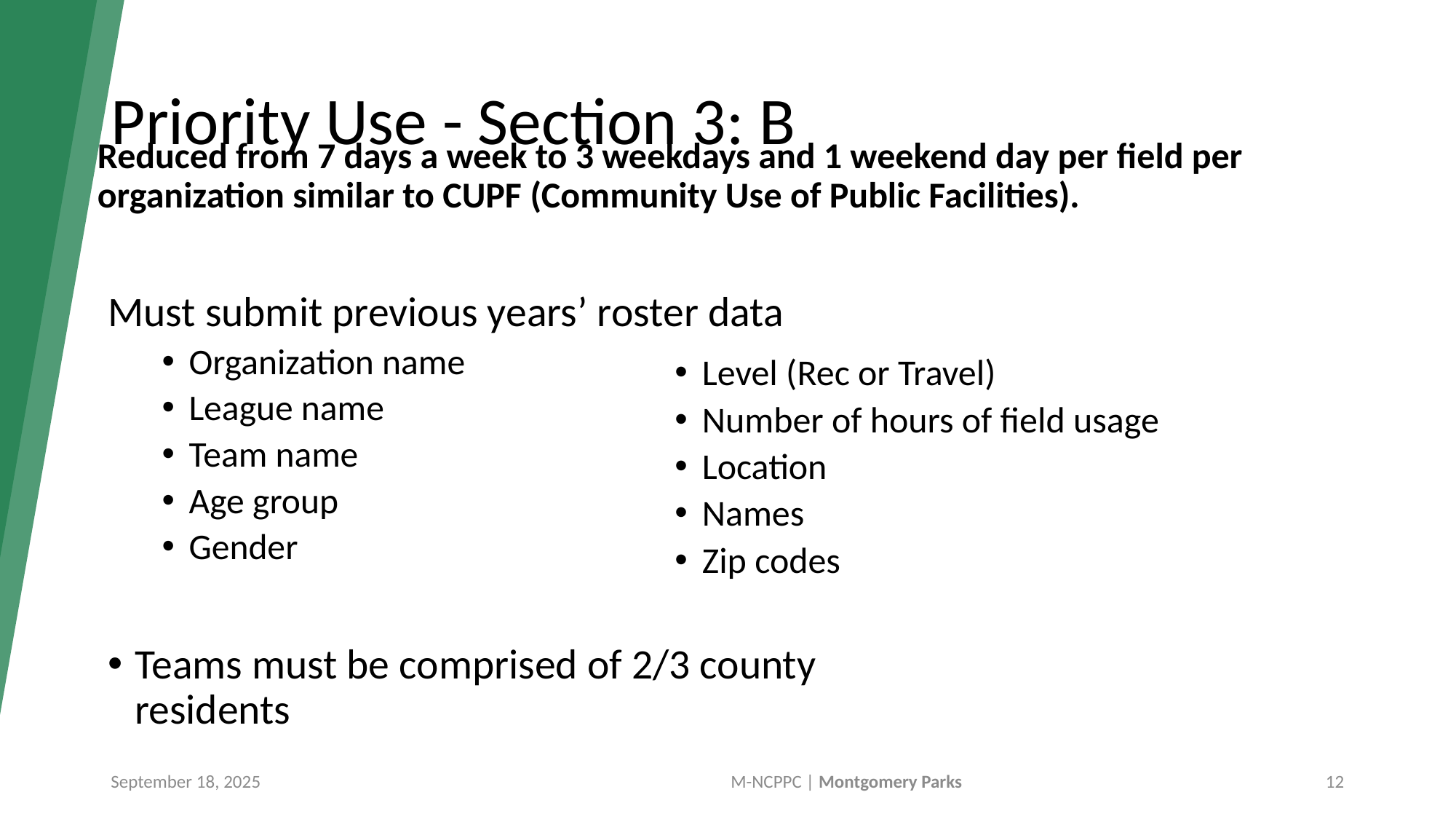

# Priority Use - Section 3: B
Reduced from 7 days a week to 3 weekdays and 1 weekend day per field per organization similar to CUPF​ (Community Use of Public Facilities).

Must submit previous years’ roster data
Organization name
League name
Team name
Age group
Gender

Teams must be comprised of 2/3 county residents

Level (Rec or Travel)
Number of hours of field usage
Location
Names
Zip codes

September 18, 2025
M-NCPPC | Montgomery Parks
  12